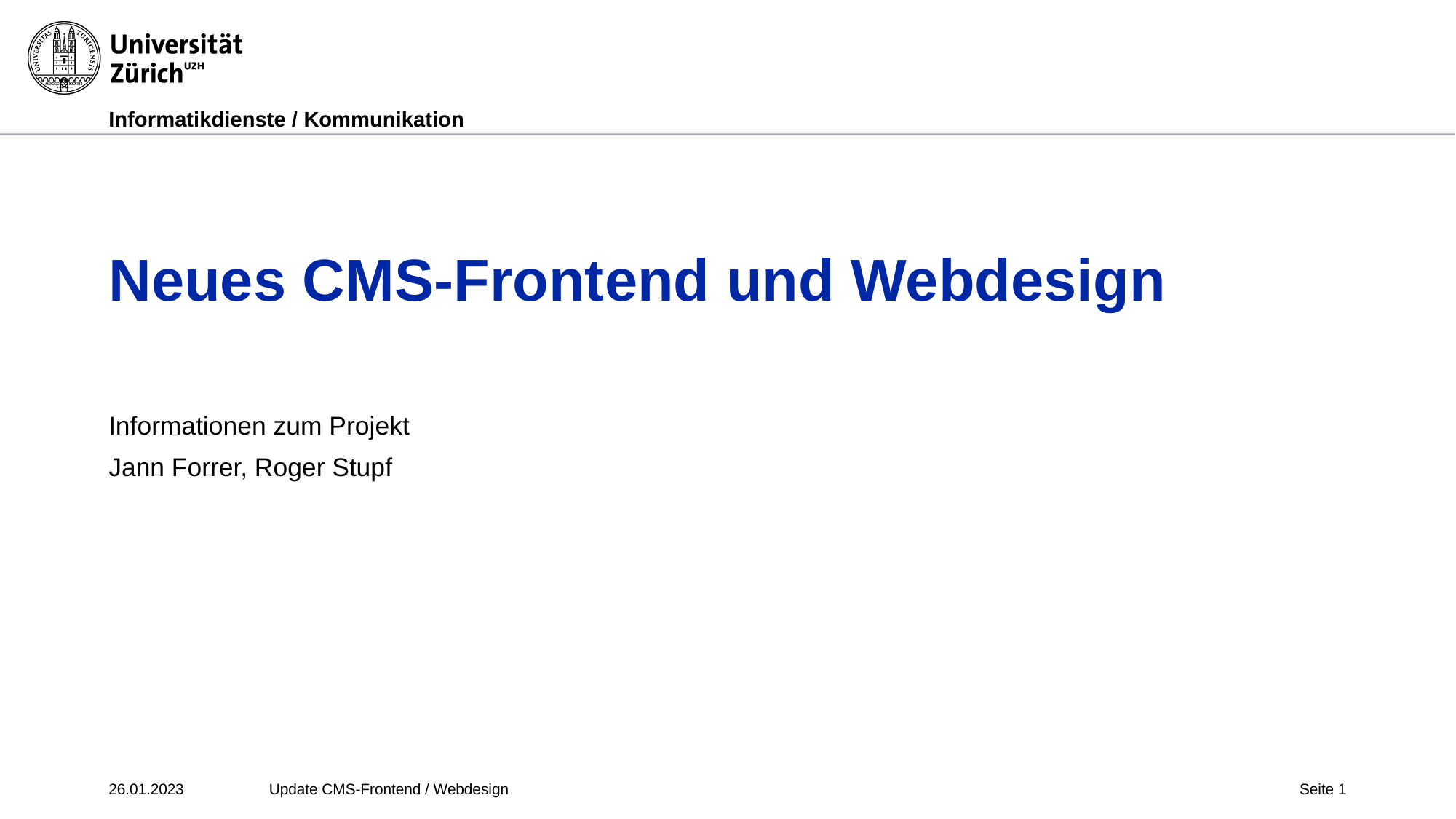

# Neues CMS-Frontend und Webdesign
Informationen zum Projekt
Jann Forrer, Roger Stupf
26.01.2023
Update CMS-Frontend / Webdesign
Seite 1